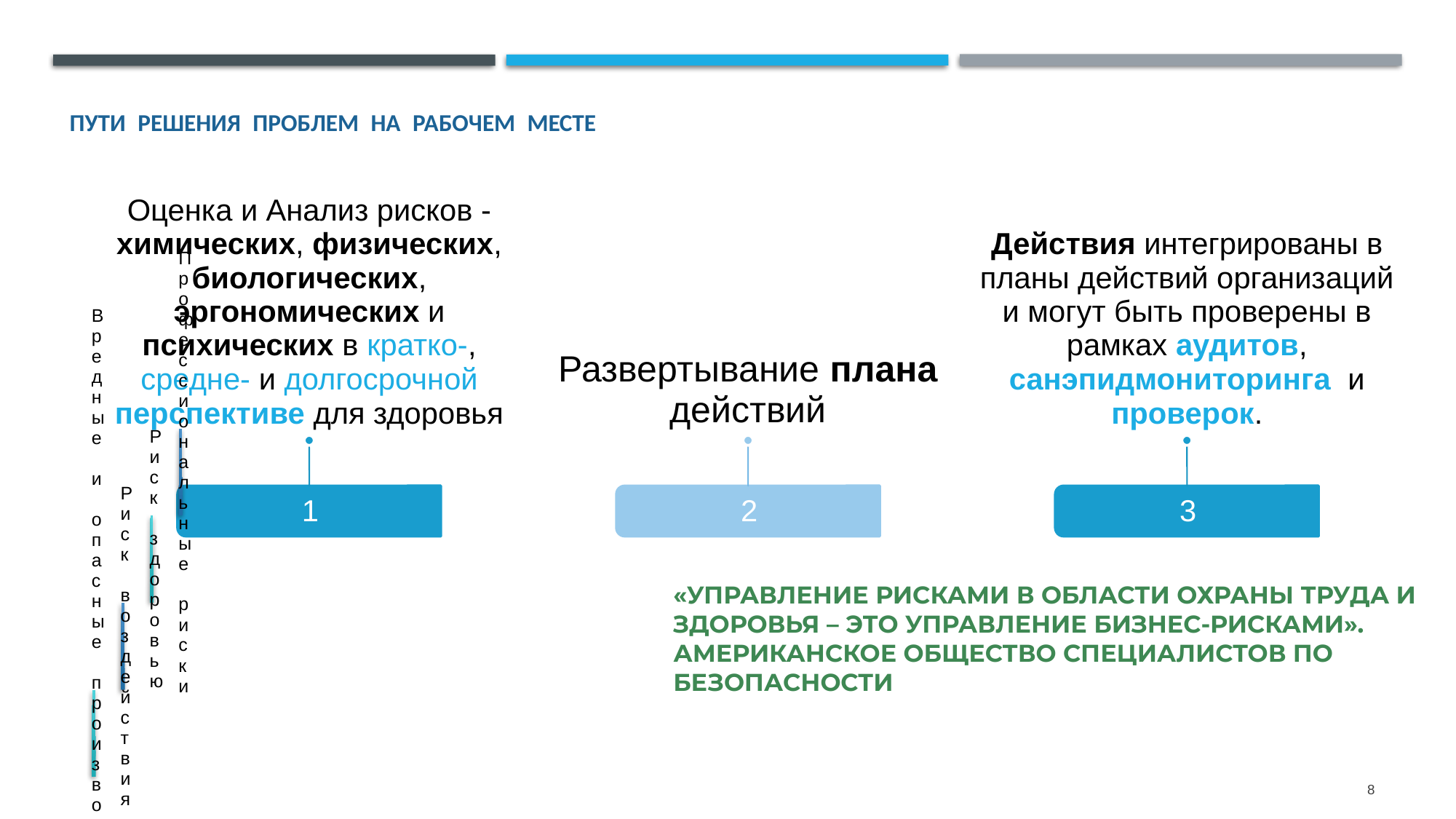

# Пути Решения Проблем на рабочем месте
1
2
Развертывание плана действий
3
Действия интегрированы в планы действий организаций и могут быть проверены в рамках аудитов, санэпидмониторинга  и проверок.

«Управление рисками в области охраны труда и здоровья – это управление бизнес-рисками». Американское общество специалистов по безопасности
8